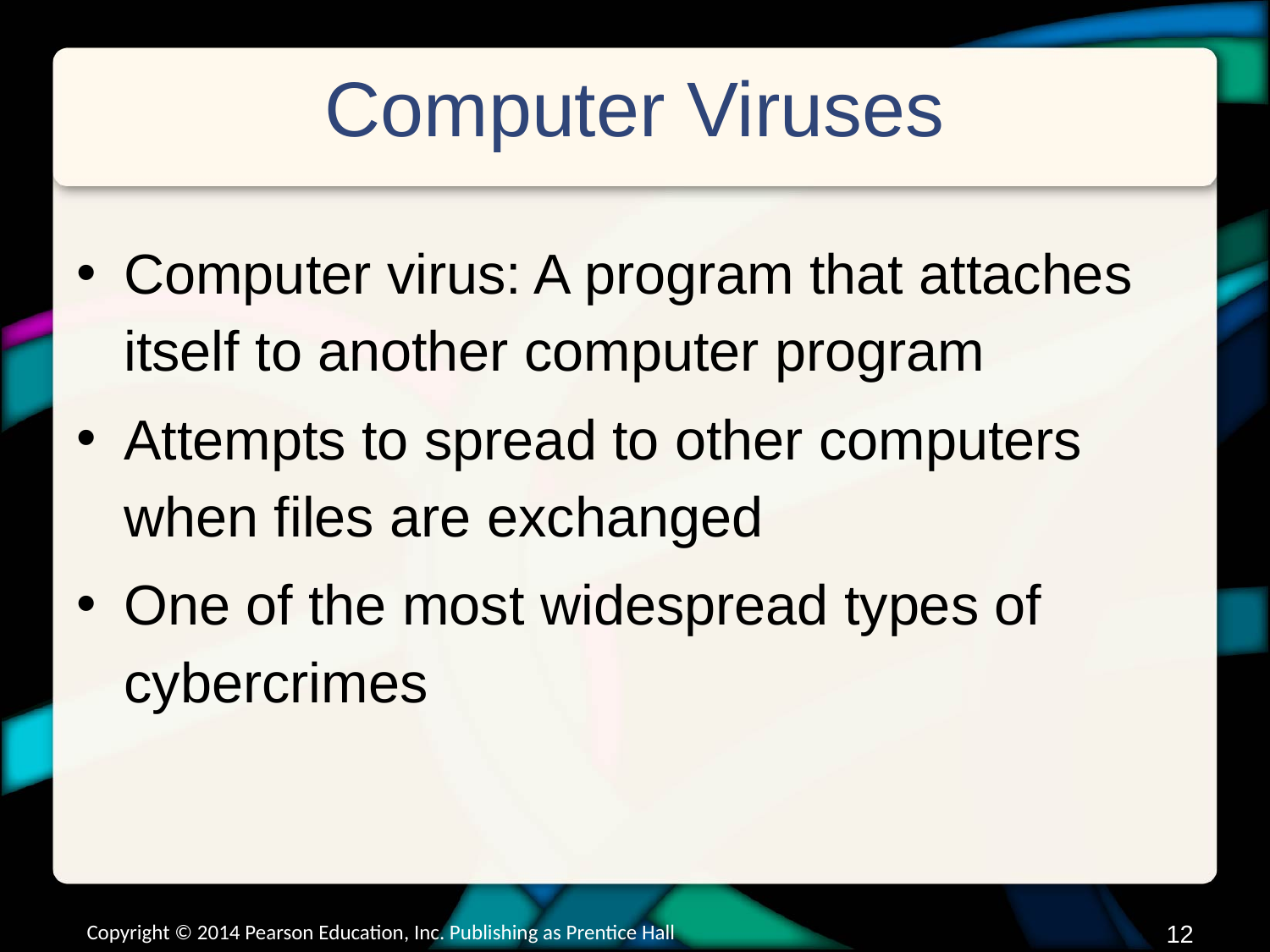

# Computer Viruses
Computer virus: A program that attaches itself to another computer program
Attempts to spread to other computers when files are exchanged
One of the most widespread types of cybercrimes
Copyright © 2014 Pearson Education, Inc. Publishing as Prentice Hall
12